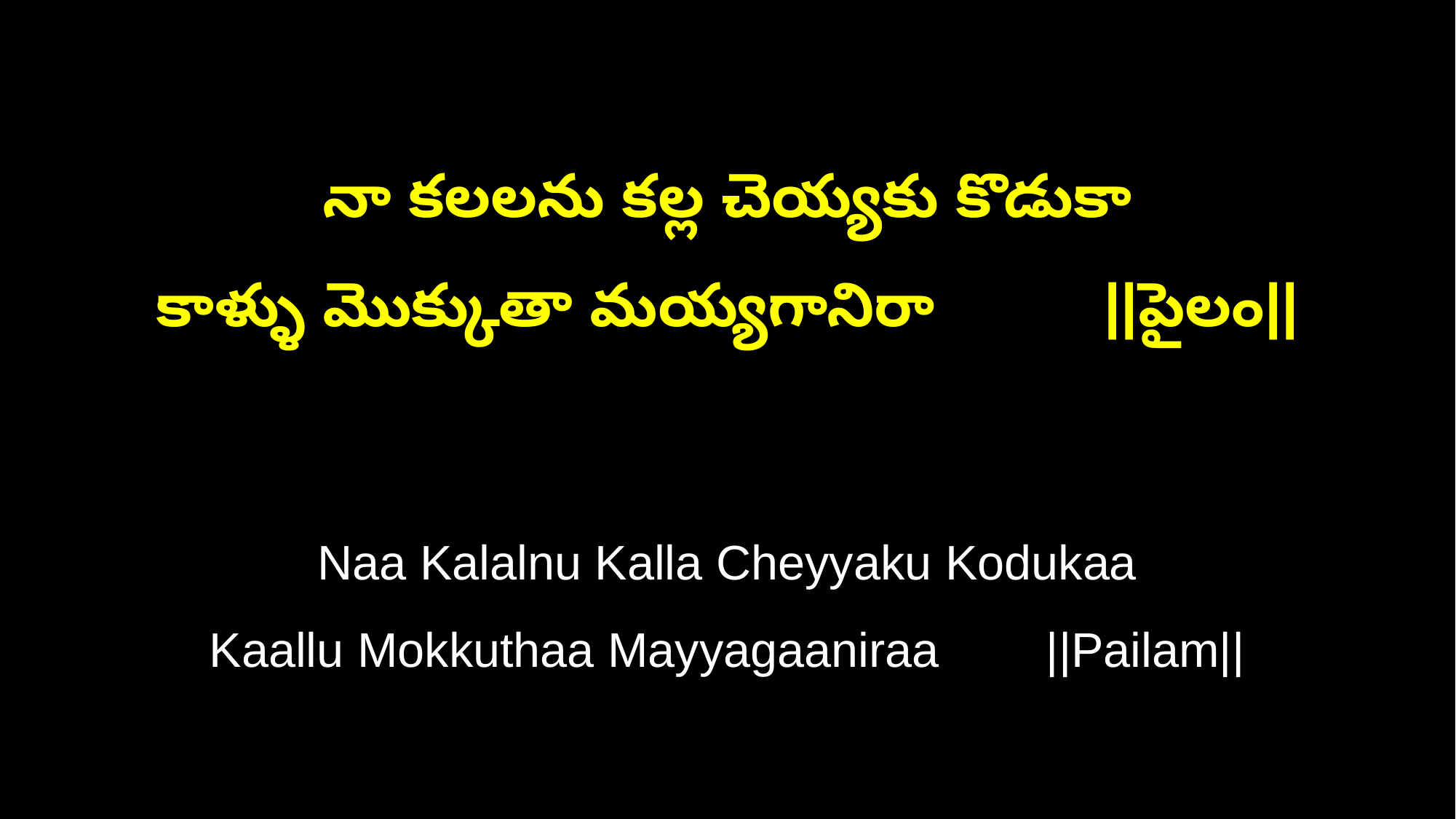

నా కలలను కల్ల చెయ్యకు కొడుకా
కాళ్ళు మొక్కుతా మయ్యగానిరా          ||పైలం||
Naa Kalalnu Kalla Cheyyaku Kodukaa
Kaallu Mokkuthaa Mayyagaaniraa        ||Pailam||